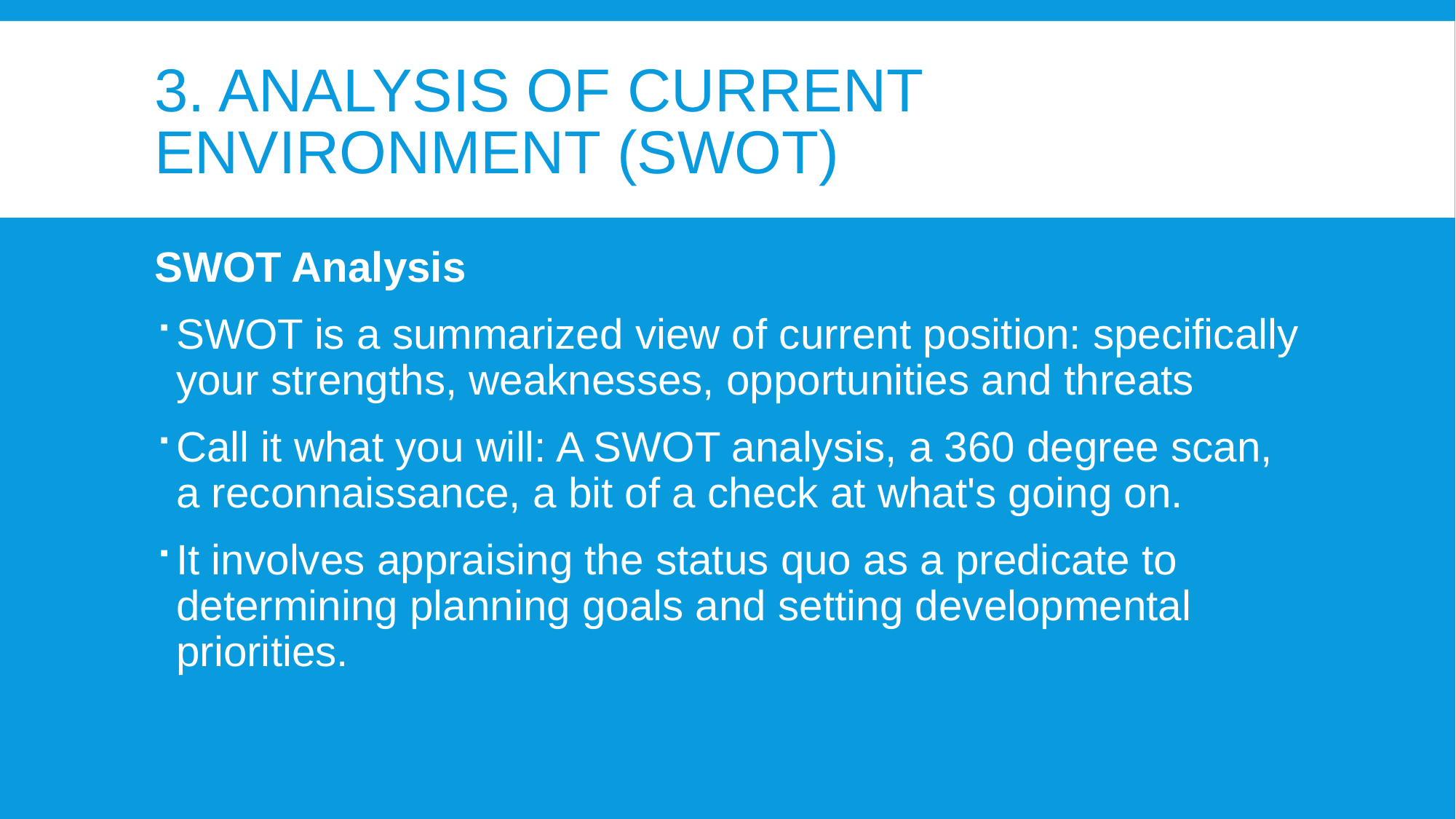

# 3. Analysis of current environment (SWOT)
SWOT Analysis
SWOT is a summarized view of current position: specifically your strengths, weaknesses, opportunities and threats
Call it what you will: A SWOT analysis, a 360 degree scan, a reconnaissance, a bit of a check at what's going on.
It involves appraising the status quo as a predicate to determining planning goals and setting developmental priorities.